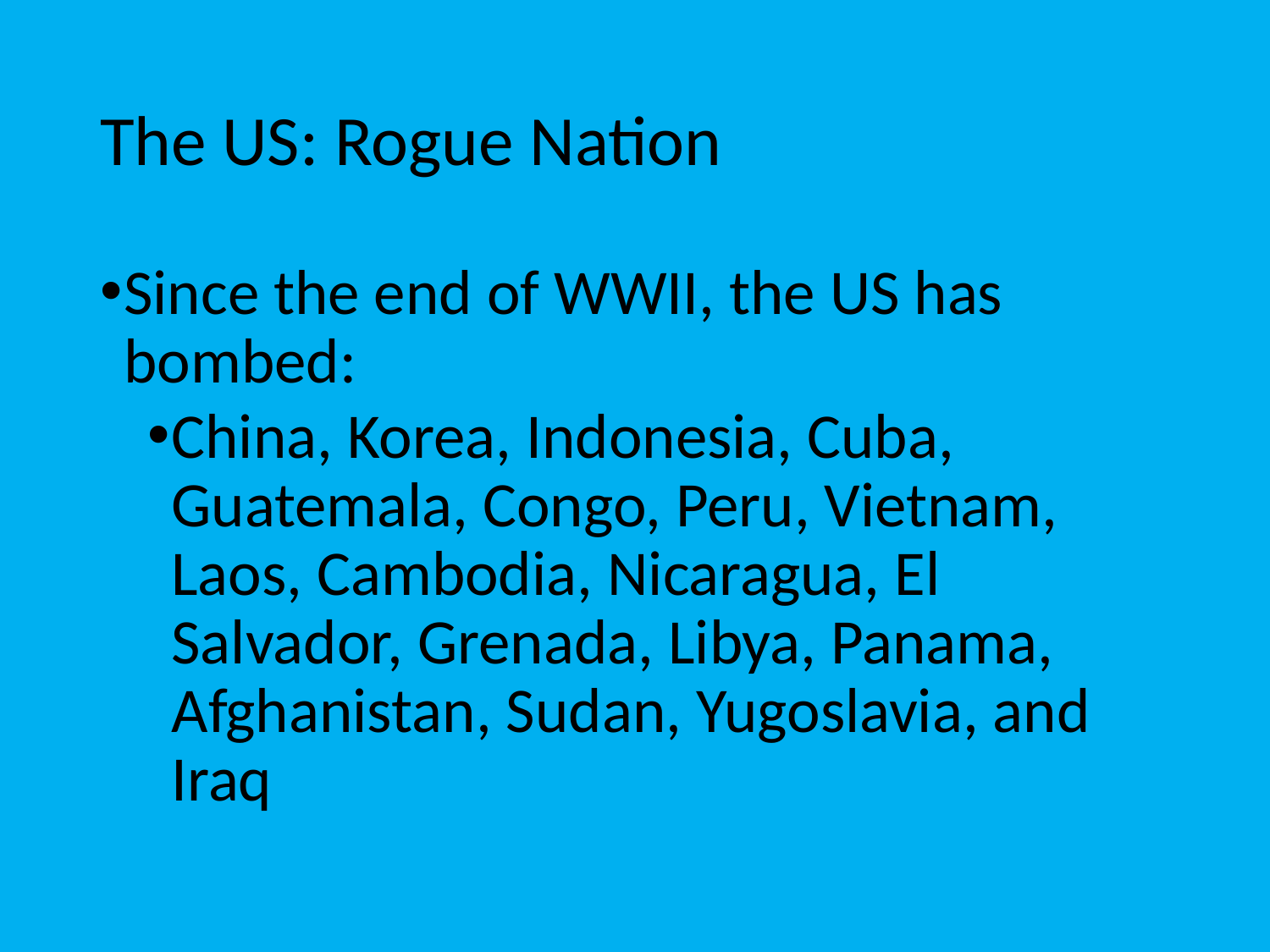

# The US: Rogue Nation
Since the end of WWII, the US has bombed:
China, Korea, Indonesia, Cuba, Guatemala, Congo, Peru, Vietnam, Laos, Cambodia, Nicaragua, El Salvador, Grenada, Libya, Panama, Afghanistan, Sudan, Yugoslavia, and Iraq